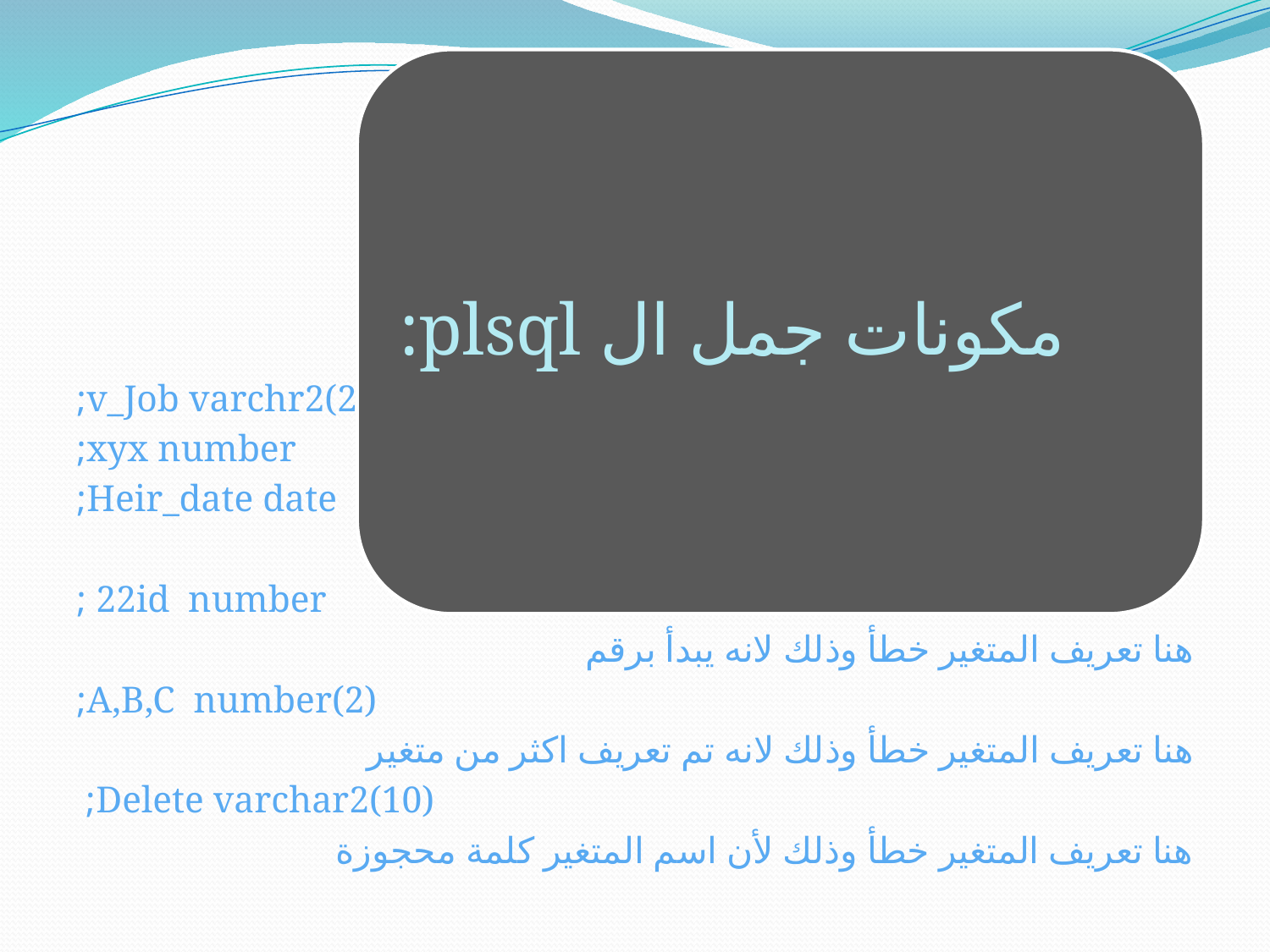

#
1- المتغيرات :
أمثلة مقبولة
v_Job varchr2(20);
xyx number;
Heir_date date;
أمثلة غير مقبولة :
22id  number ;
هنا تعريف المتغير خطأ وذلك لانه يبدأ برقم
A,B,C  number(2);
هنا تعريف المتغير خطأ وذلك لانه تم تعريف اكثر من متغير
Delete varchar2(10);
هنا تعريف المتغير خطأ وذلك لأن اسم المتغير كلمة محجوزة